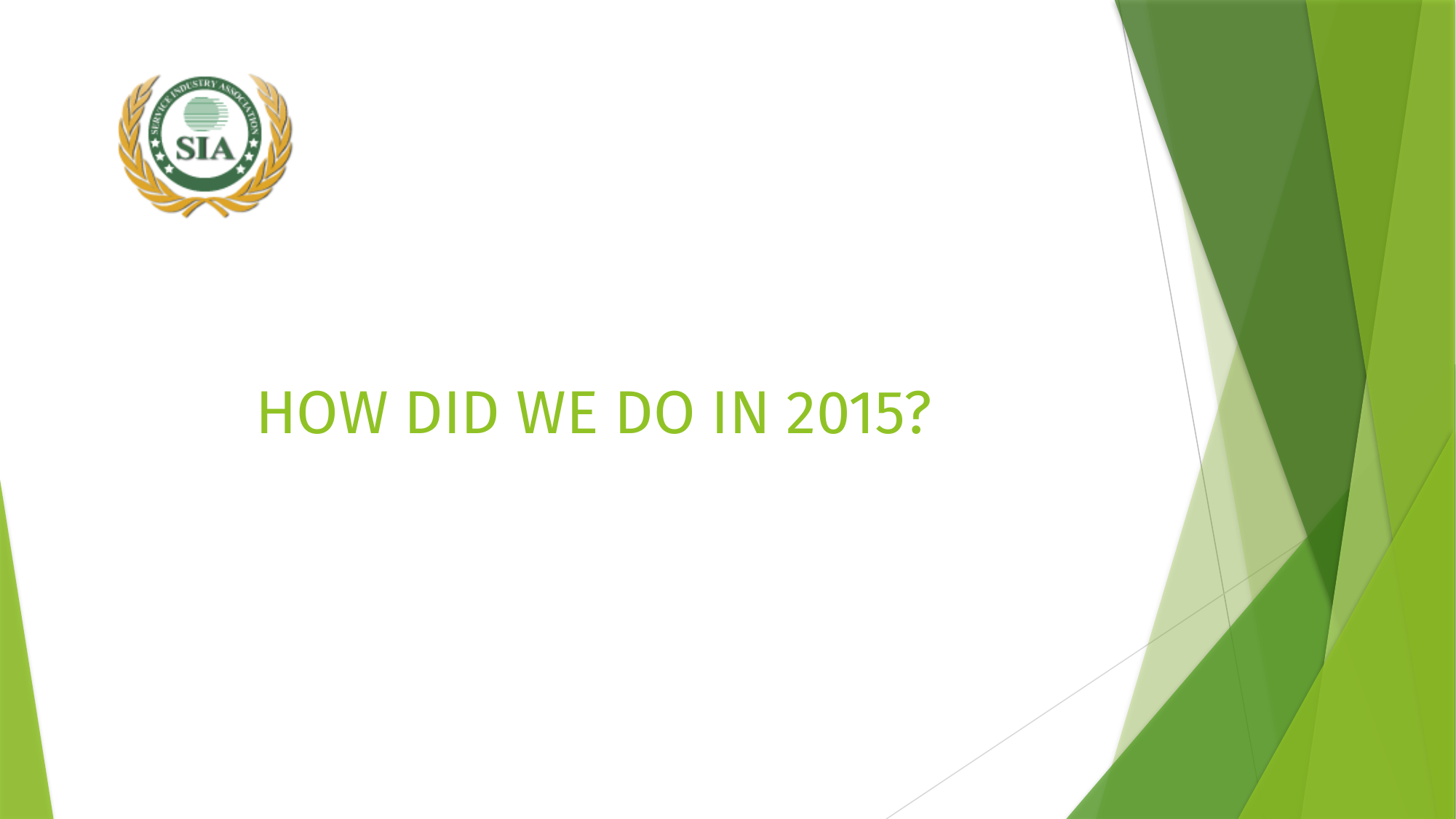

# HOW DID WE DO IN 2015?